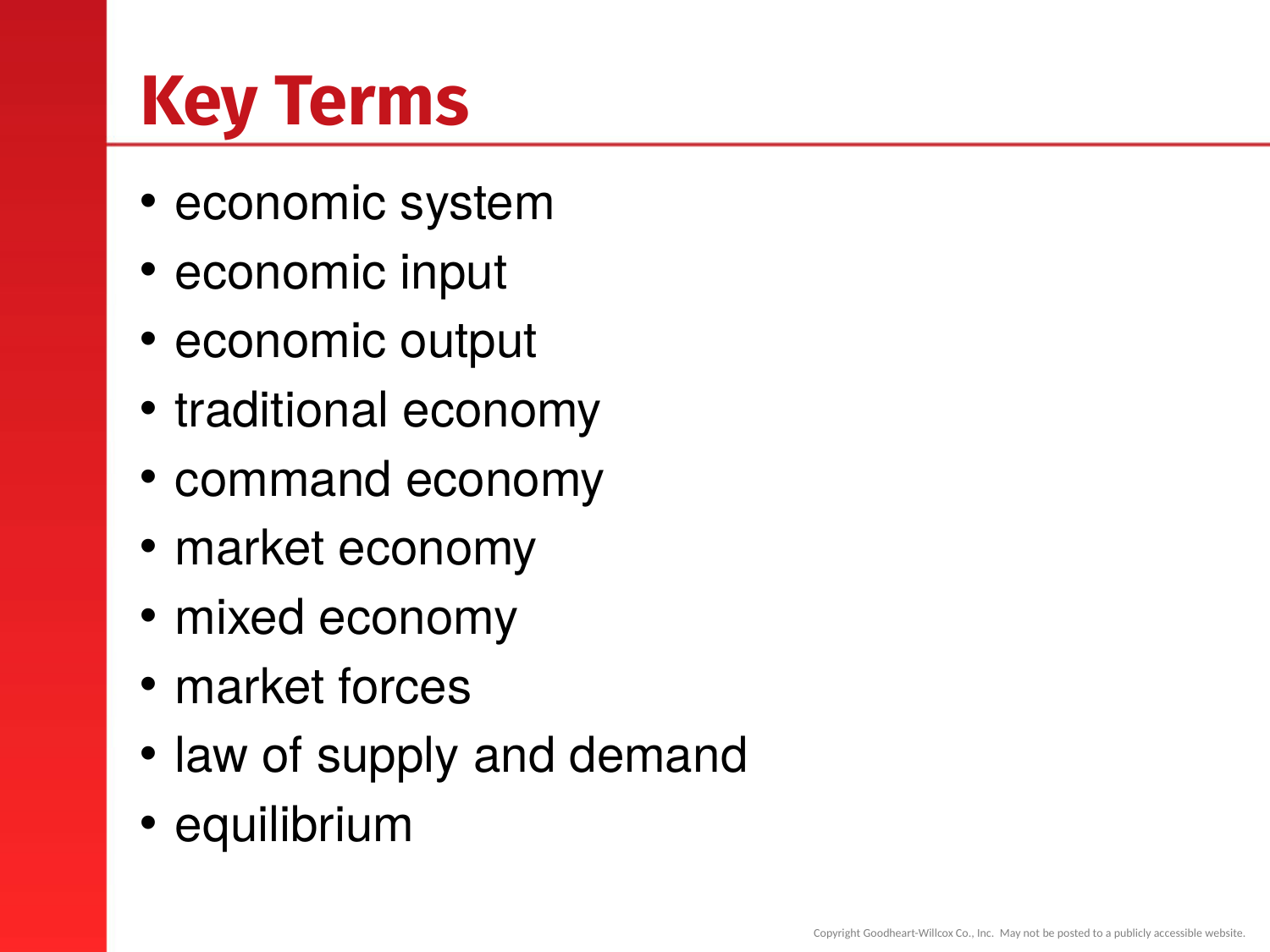

# Key Terms
economic system
economic input
economic output
traditional economy
command economy
market economy
mixed economy
market forces
law of supply and demand
equilibrium